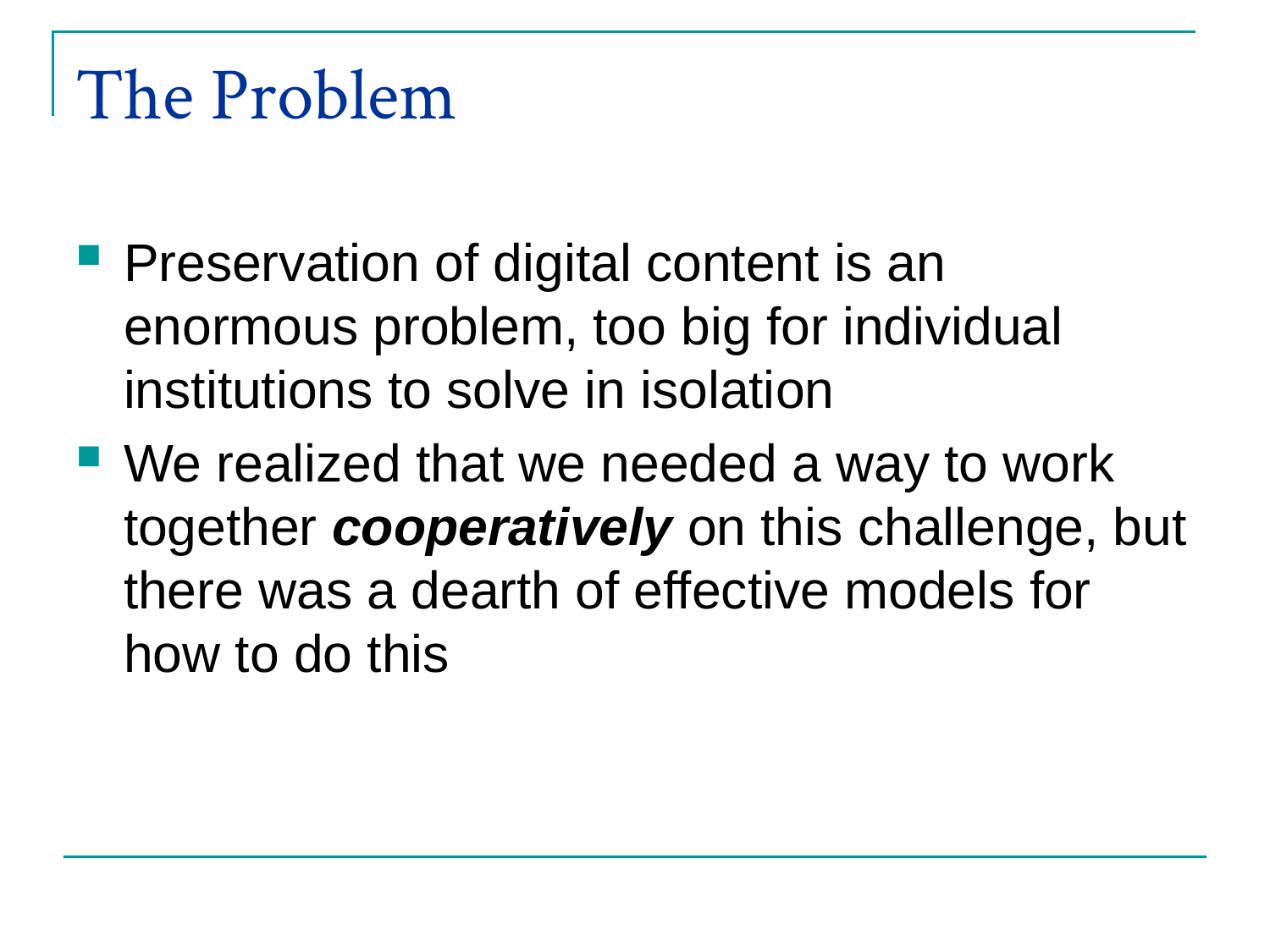

# The Problem
Preservation of digital content is an enormous problem, too big for individual institutions to solve in isolation
We realized that we needed a way to work together cooperatively on this challenge, but there was a dearth of effective models for how to do this